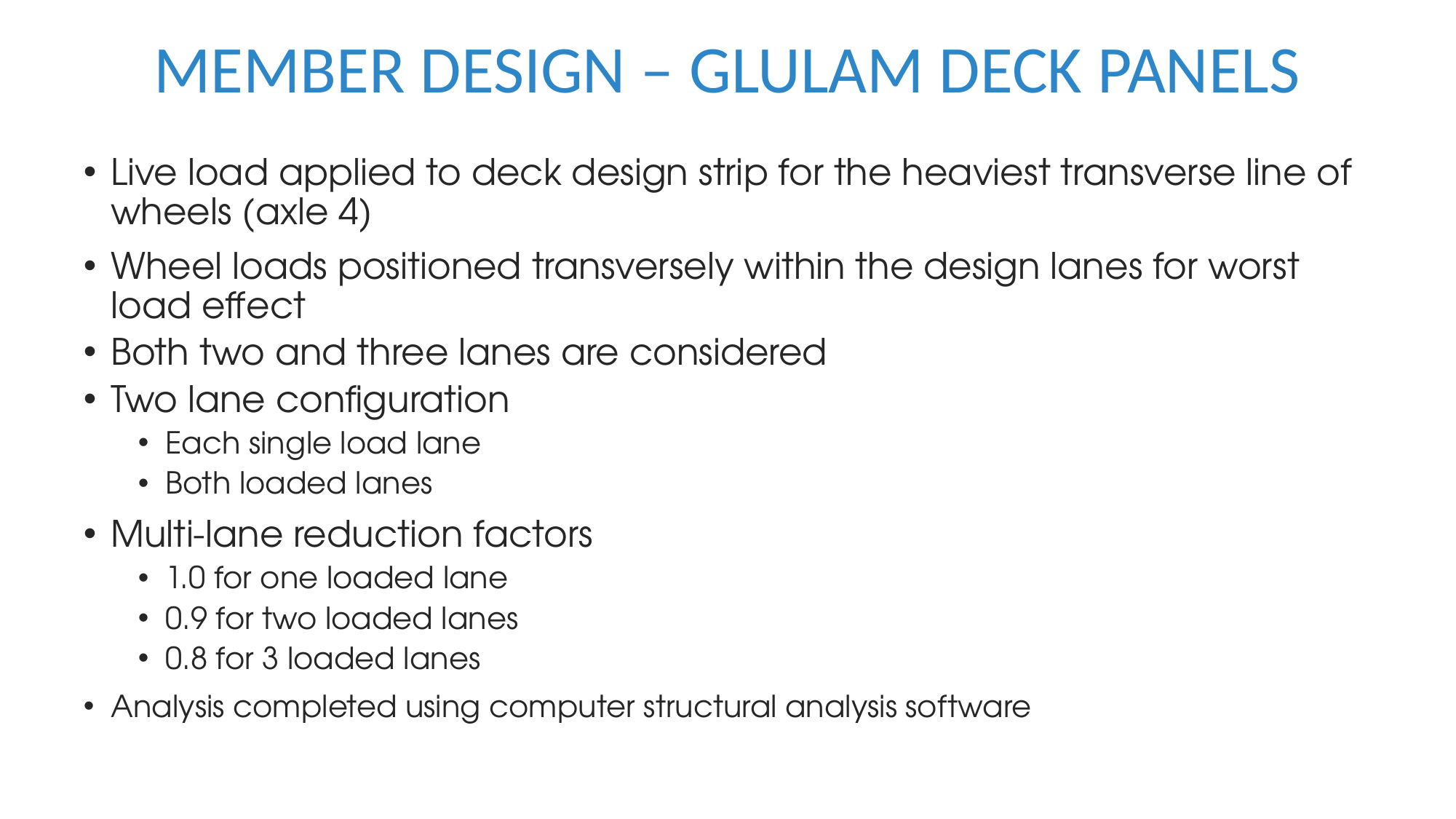

MEMBER DESIGN – GLULAM DECK PANELS
Live load applied to deck design strip for the heaviest transverse line of wheels (axle 4)
Wheel loads positioned transversely within the design lanes for worst load effect
Both two and three lanes are considered
Two lane configuration
Each single load lane
Both loaded lanes
Multi-lane reduction factors
1.0 for one loaded lane
0.9 for two loaded lanes
0.8 for 3 loaded lanes
Analysis completed using computer structural analysis software